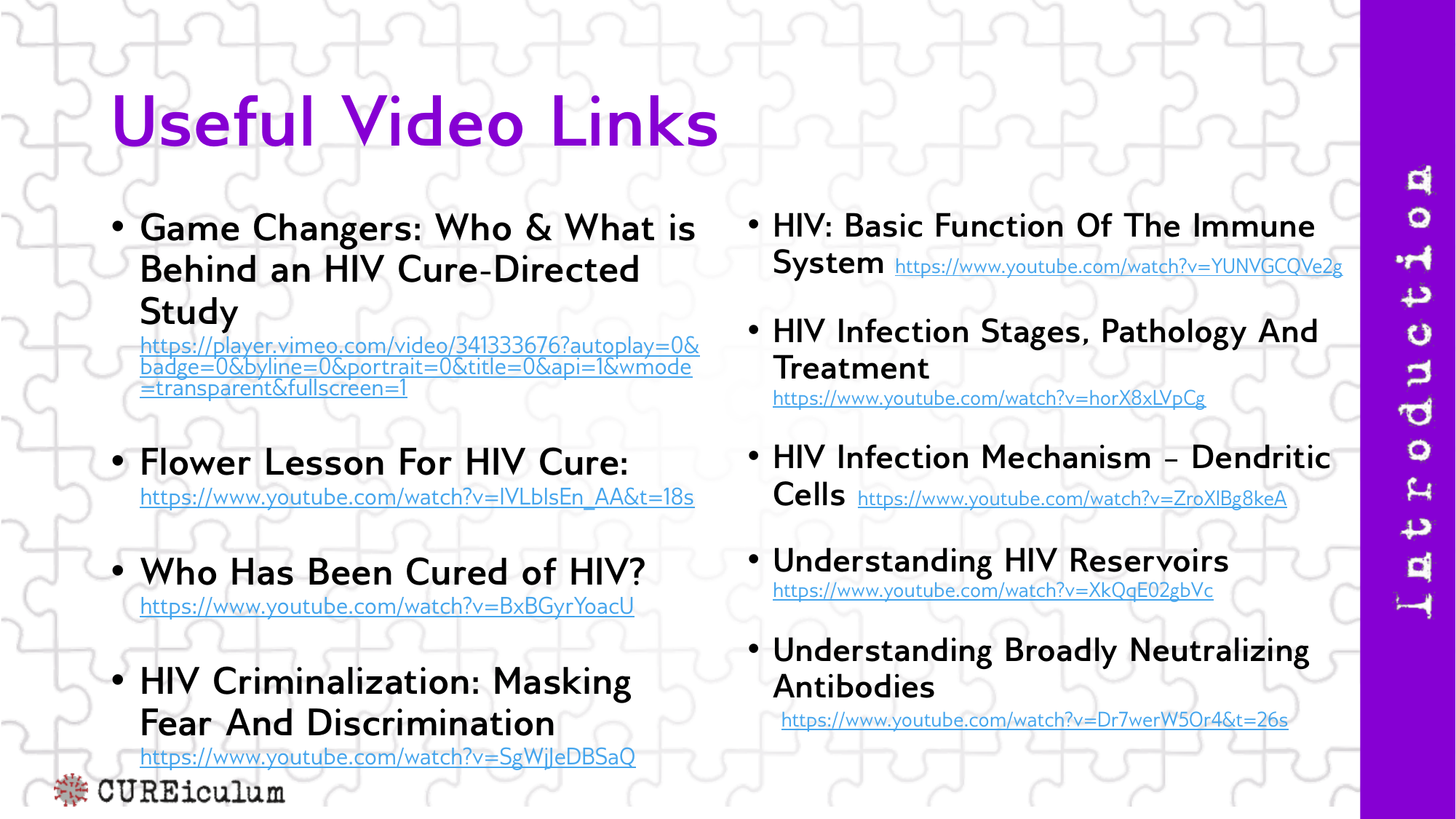

Useful Video Links
# Useful Video Links
Game Changers: Who & What is Behind an HIV Cure-Directed Study https://player.vimeo.com/video/341333676?autoplay=0&badge=0&byline=0&portrait=0&title=0&api=1&wmode=transparent&fullscreen=1

Flower Lesson For HIV Cure: https://www.youtube.com/watch?v=IVLbIsEn_AA&t=18s

Who Has Been Cured of HIV? https://www.youtube.com/watch?v=BxBGyrYoacU

HIV Criminalization: Masking Fear And Discrimination https://www.youtube.com/watch?v=SgWjJeDBSaQ

HIV: Basic Function Of The Immune System https://www.youtube.com/watch?v=YUNVGCQVe2g
HIV Infection Stages, Pathology And Treatment https://www.youtube.com/watch?v=horX8xLVpCg
HIV Infection Mechanism – Dendritic Cells https://www.youtube.com/watch?v=ZroXIBg8keA
Understanding HIV Reservoirs https://www.youtube.com/watch?v=XkQqE02gbVc
Understanding Broadly Neutralizing Antibodies
 https://www.youtube.com/watch?v=Dr7werW5Or4&t=26s